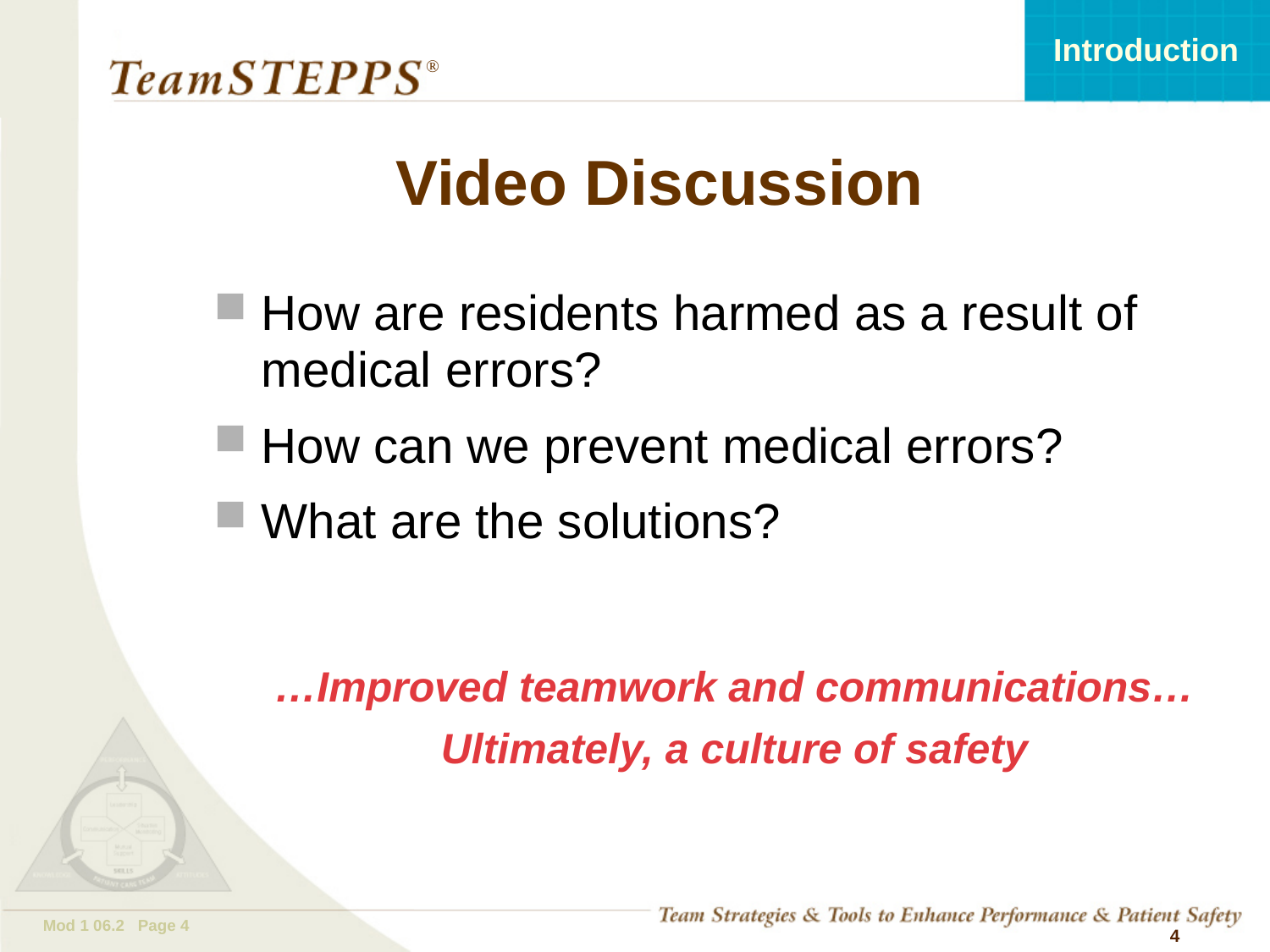

# Video Discussion
How are residents harmed as a result of
medical errors?
How can we prevent medical errors?
What are the solutions?
…Improved teamwork and communications…
Ultimately, a culture of safety
 4